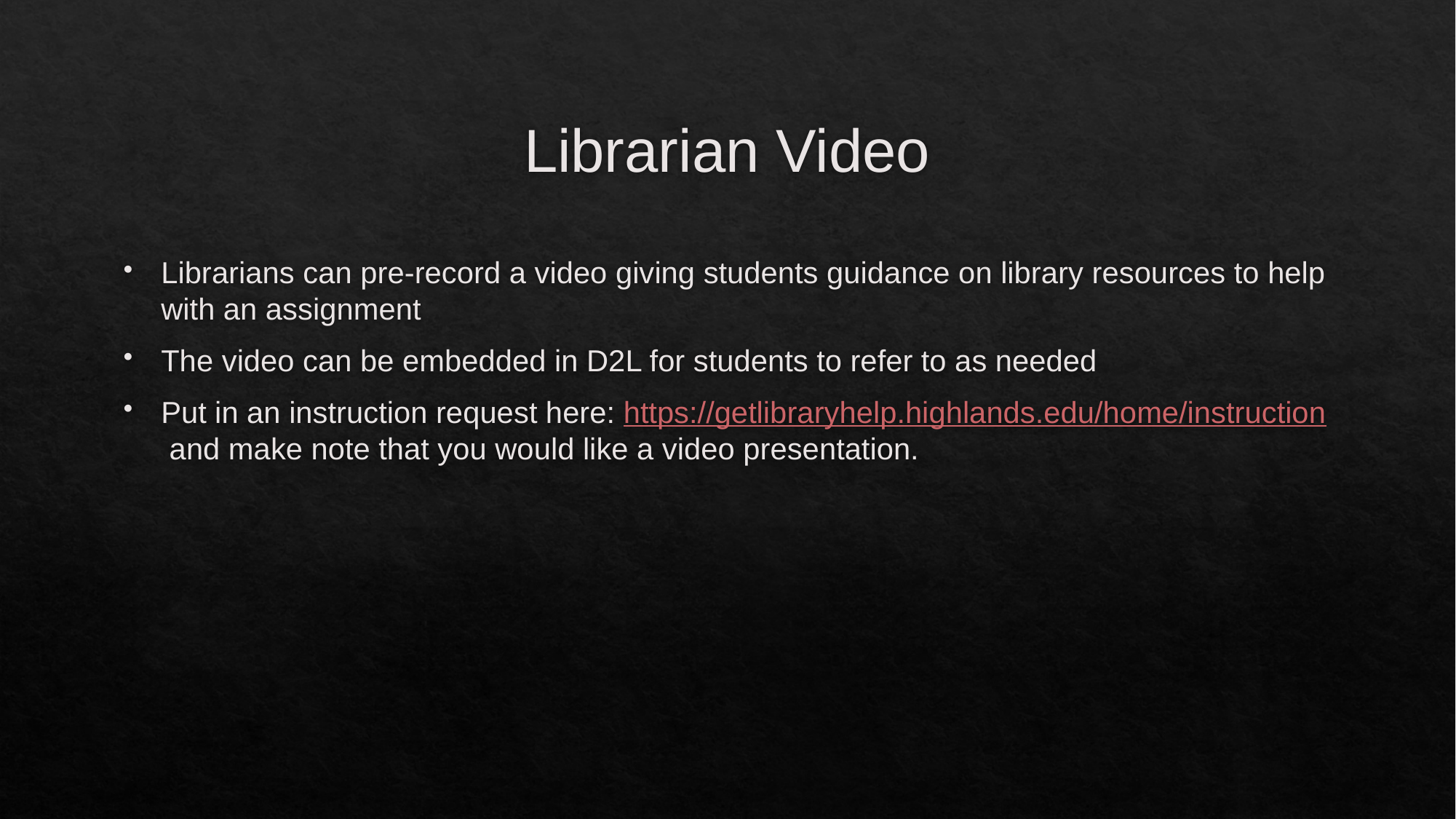

# Librarian Video
Librarians can pre-record a video giving students guidance on library resources to help with an assignment
The video can be embedded in D2L for students to refer to as needed
Put in an instruction request here: https://getlibraryhelp.highlands.edu/home/instruction and make note that you would like a video presentation.